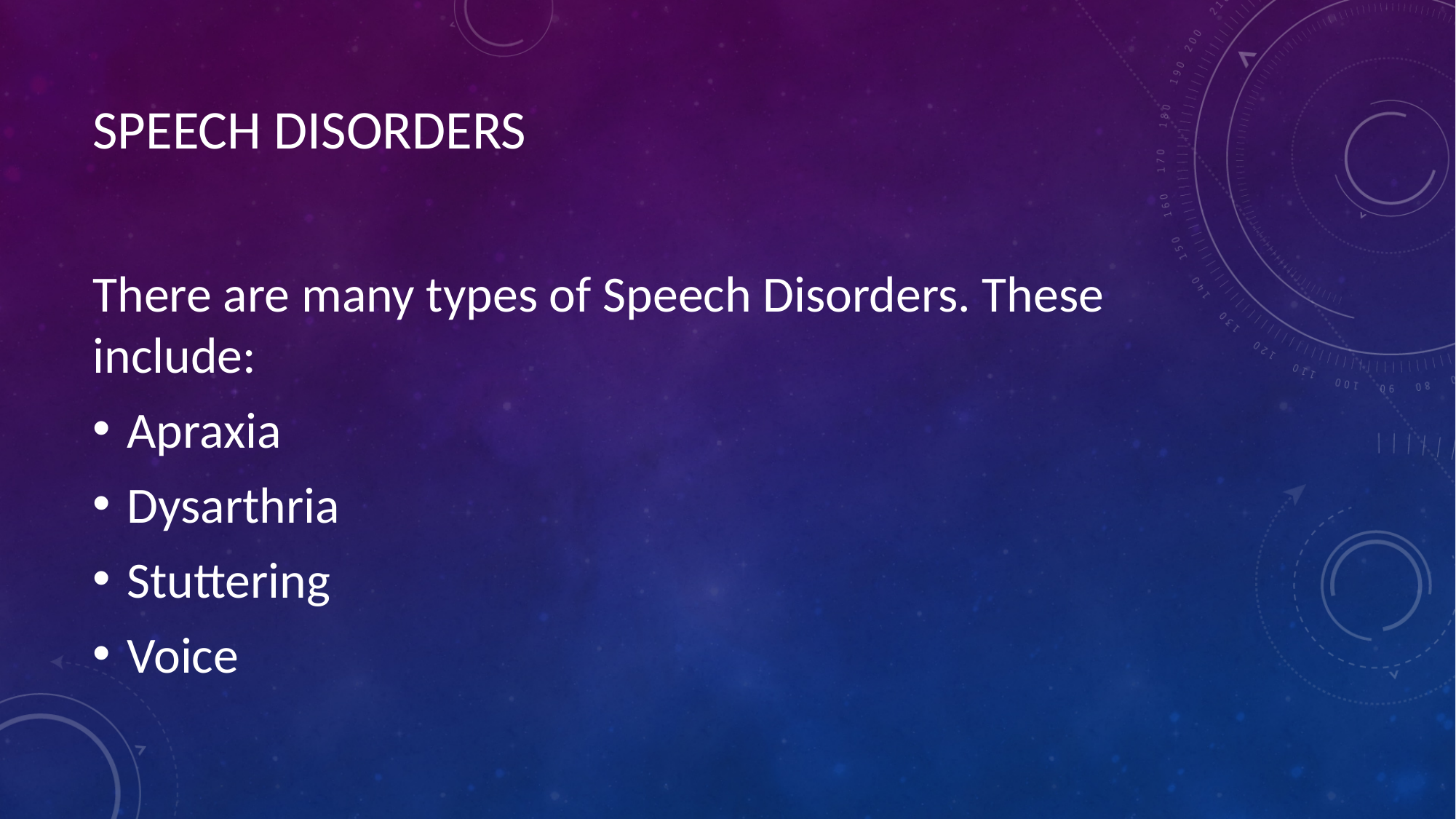

# Speech Disorders
There are many types of Speech Disorders. These include:
Apraxia
Dysarthria
Stuttering
Voice